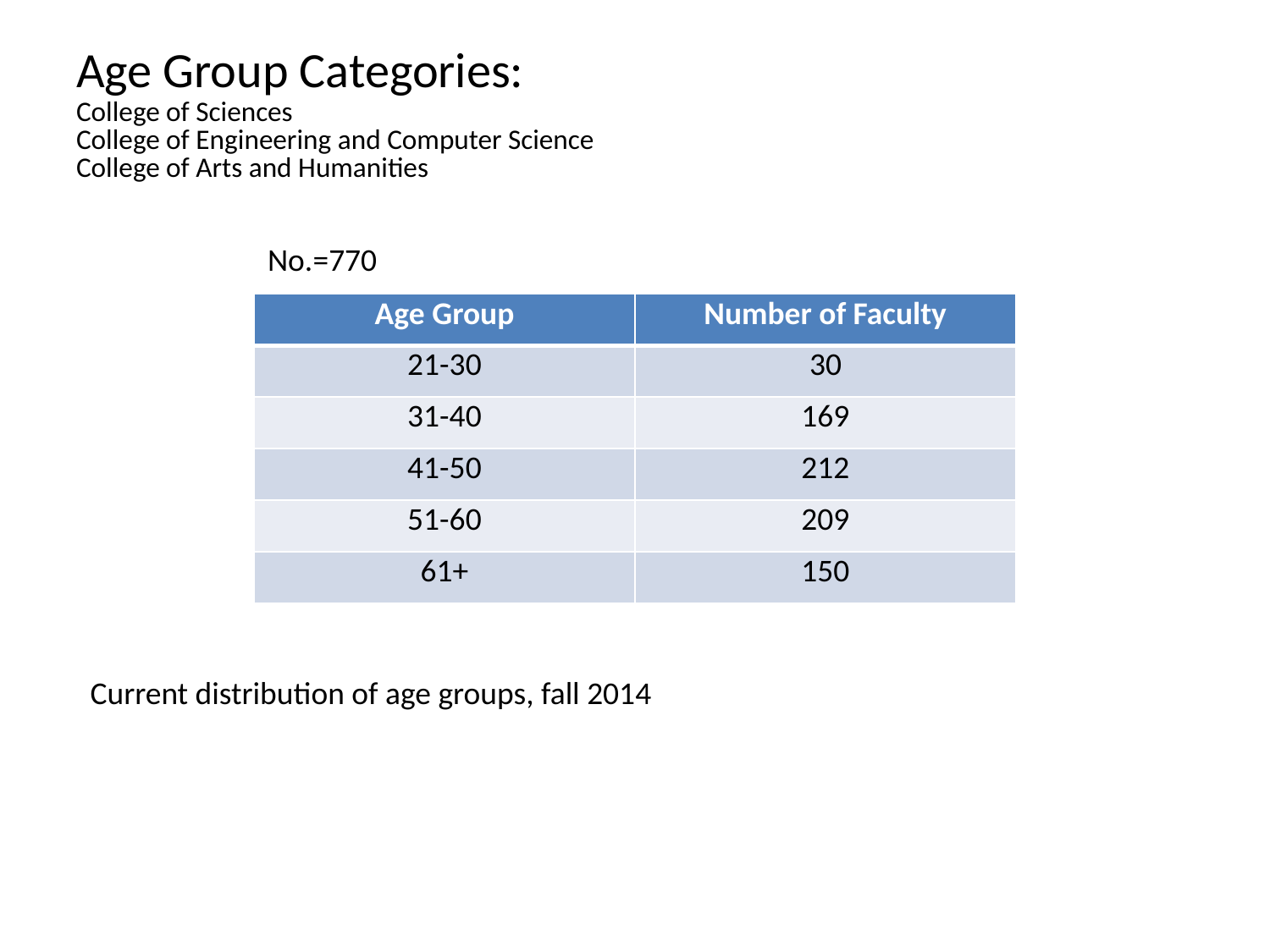

# Age Group Categories: College of Sciences College of Engineering and Computer Science College of Arts and Humanities
No.=770
| Age Group | Number of Faculty |
| --- | --- |
| 21-30 | 30 |
| 31-40 | 169 |
| 41-50 | 212 |
| 51-60 | 209 |
| 61+ | 150 |
Current distribution of age groups, fall 2014